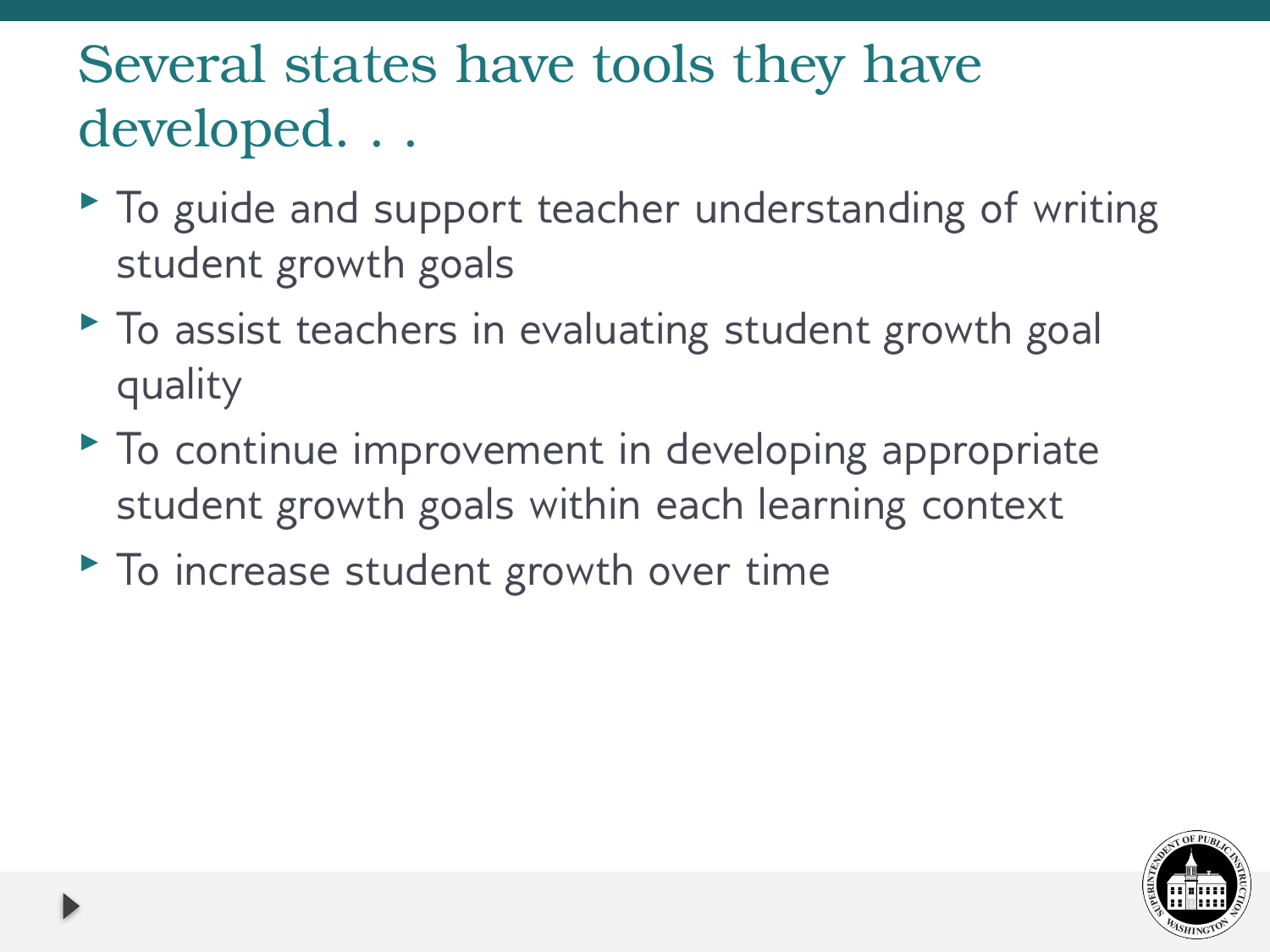

# Several states have tools they have developed. . .
To guide and support teacher understanding of writing student growth goals
To assist teachers in evaluating student growth goal quality
To continue improvement in developing appropriate student growth goals within each learning context
To increase student growth over time